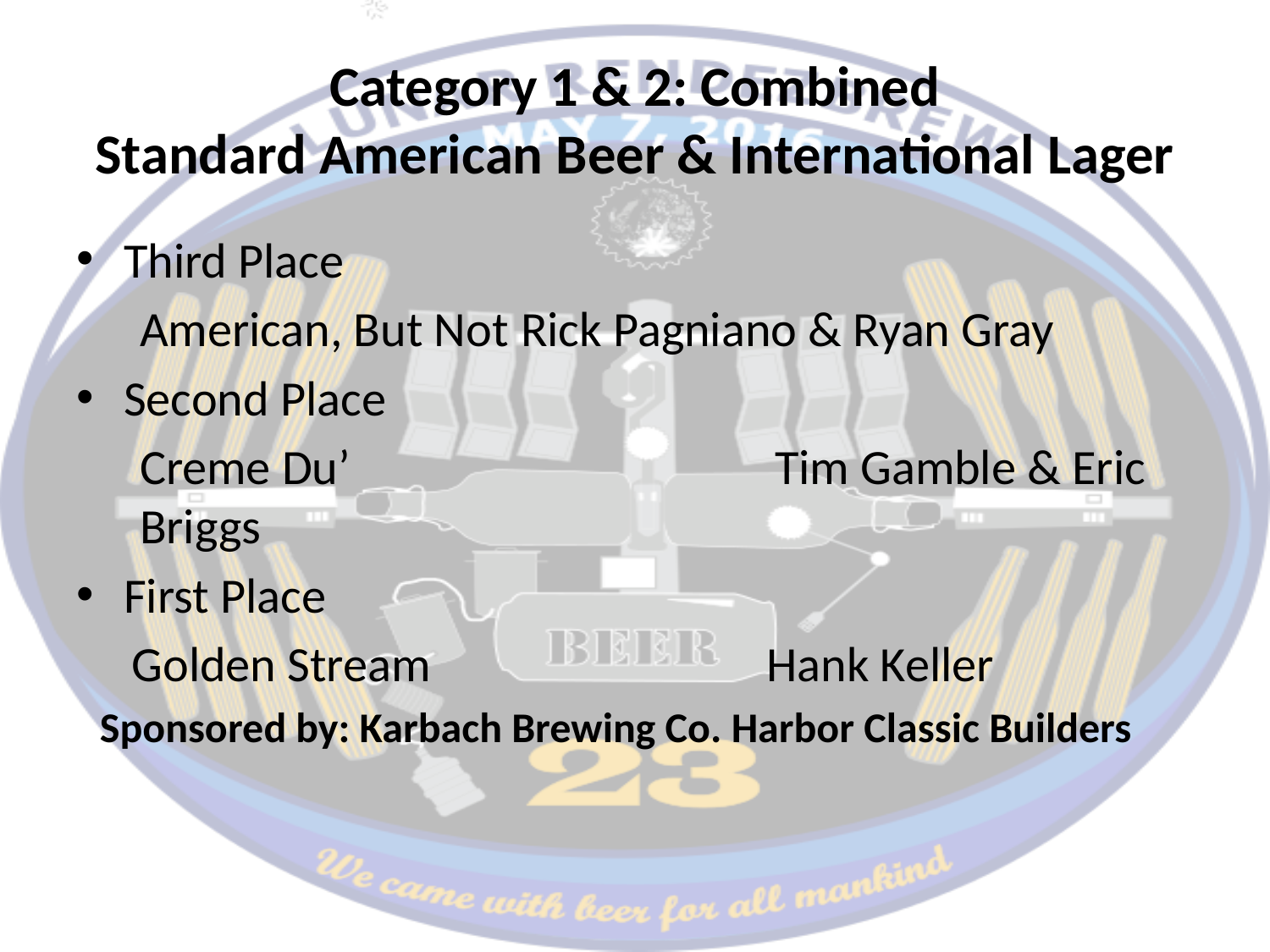

# Category 1 & 2: Combined Standard American Beer & International Lager
Third Place
American, But Not 	Rick Pagniano & Ryan Gray
Second Place
Creme Du’				Tim Gamble & Eric Briggs
First Place
Golden Stream 			Hank Keller
Sponsored by: Karbach Brewing Co. Harbor Classic Builders